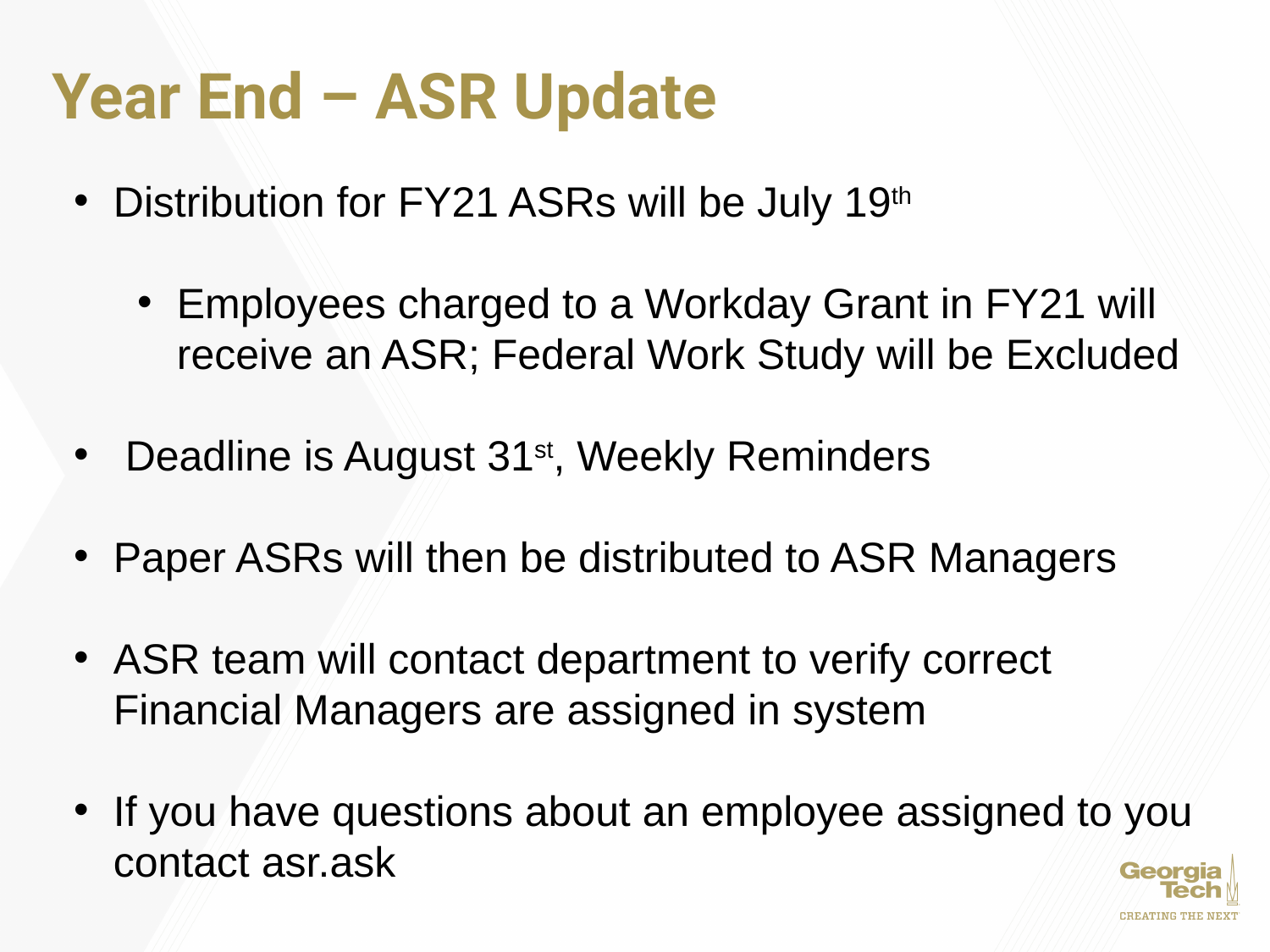

# Year End – ASR Update
Distribution for FY21 ASRs will be July 19th

Employees charged to a Workday Grant in FY21 will receive an ASR; Federal Work Study will be Excluded

 Deadline is August 31st, Weekly Reminders

Paper ASRs will then be distributed to ASR Managers

ASR team will contact department to verify correct Financial Managers are assigned in system

If you have questions about an employee assigned to you contact asr.ask